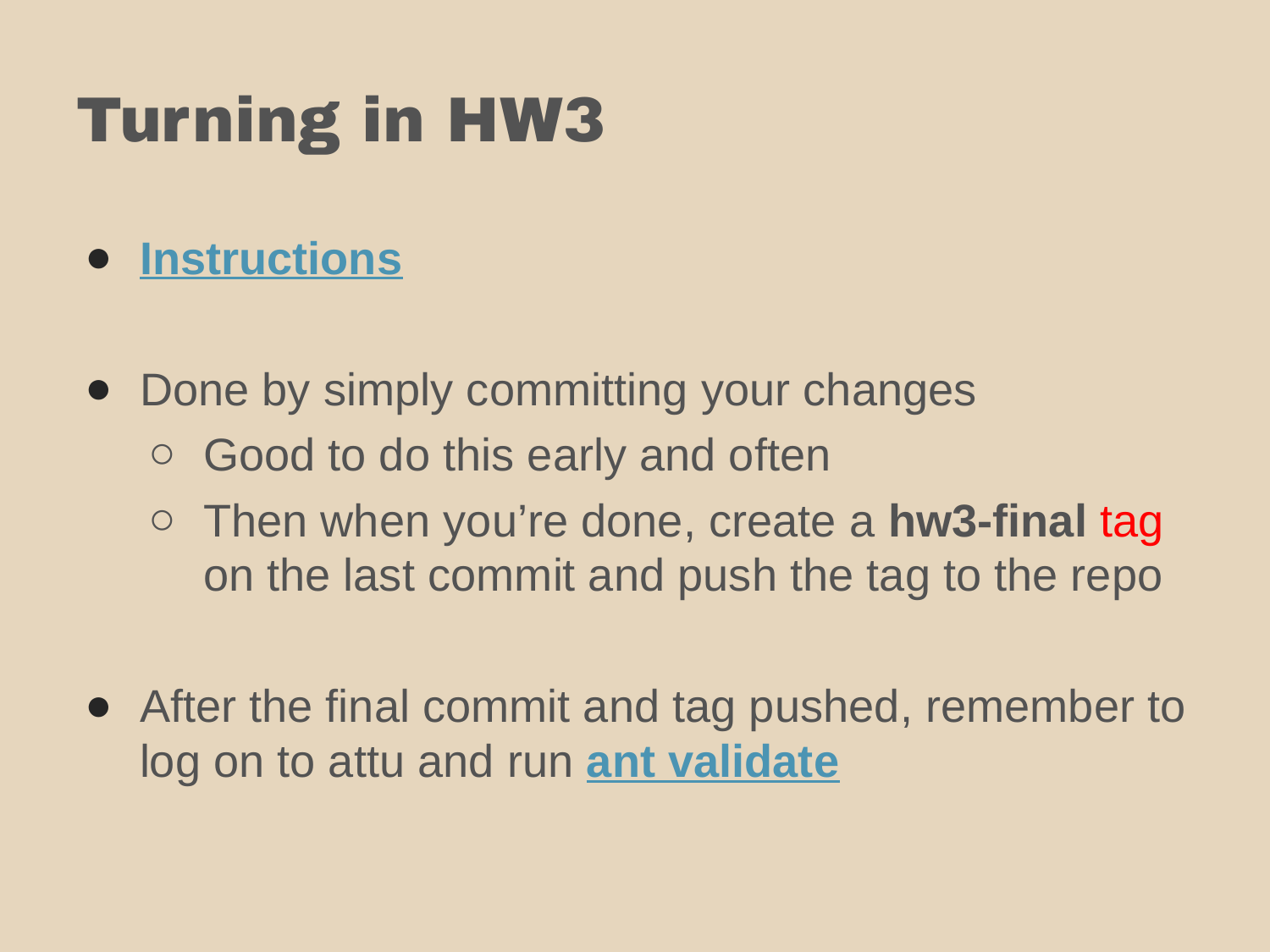

# Turning in HW3
Instructions

Done by simply committing your changes
Good to do this early and often
Then when you’re done, create a hw3-final tag on the last commit and push the tag to the repo

After the final commit and tag pushed, remember to log on to attu and run ant validate